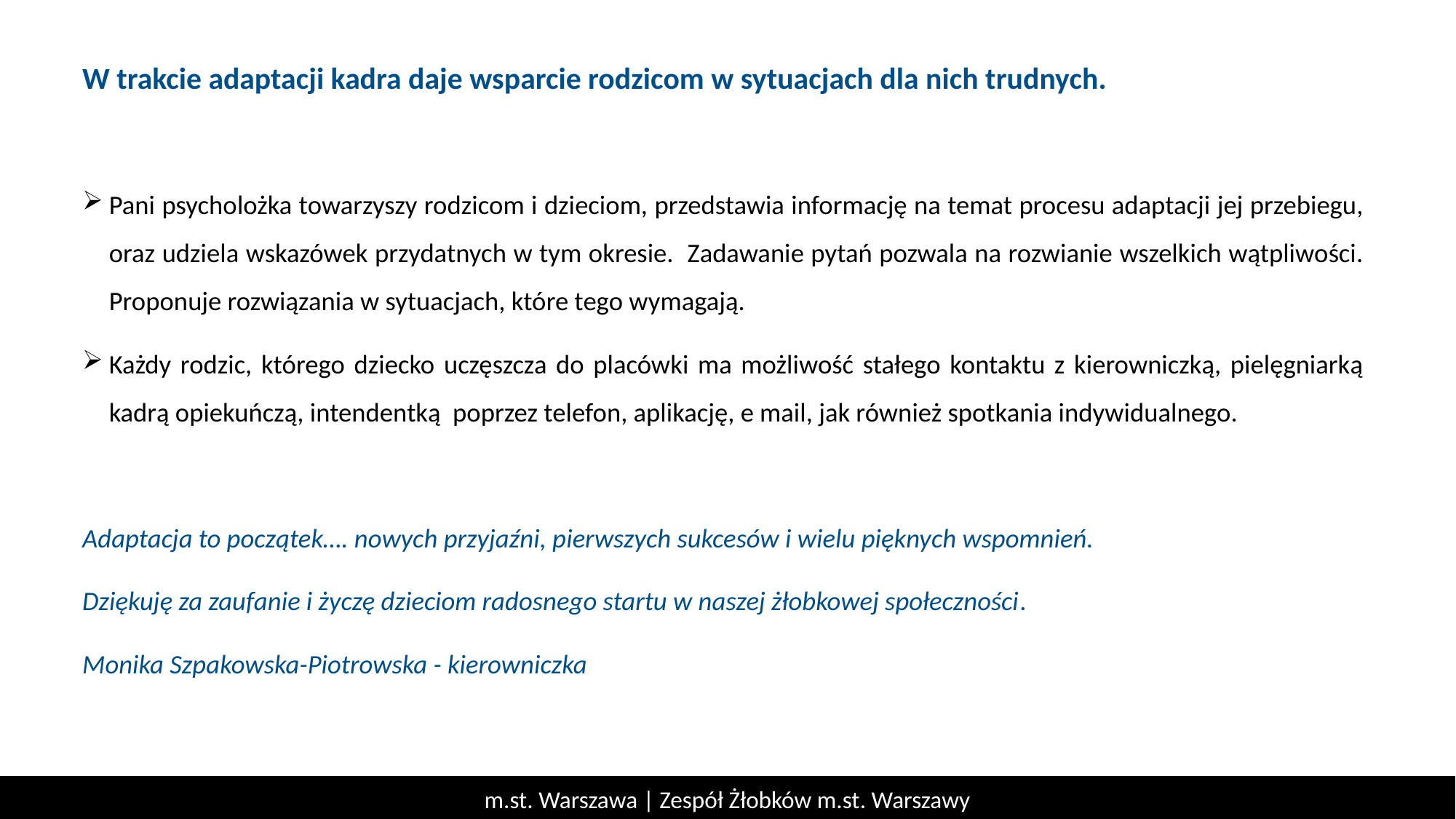

# W trakcie adaptacji kadra daje wsparcie rodzicom w sytuacjach dla nich trudnych.
Pani psycholożka towarzyszy rodzicom i dzieciom, przedstawia informację na temat procesu adaptacji jej przebiegu, oraz udziela wskazówek przydatnych w tym okresie.  Zadawanie pytań pozwala na rozwianie wszelkich wątpliwości. Proponuje rozwiązania w sytuacjach, które tego wymagają.
Każdy rodzic, którego dziecko uczęszcza do placówki ma możliwość stałego kontaktu z kierowniczką, pielęgniarką kadrą opiekuńczą, intendentką  poprzez telefon, aplikację, e mail, jak również spotkania indywidualnego.

Adaptacja to początek…. nowych przyjaźni, pierwszych sukcesów i wielu pięknych wspomnień.
Dziękuję za zaufanie i życzę dzieciom radosnego startu w naszej żłobkowej społeczności.
Monika Szpakowska-Piotrowska - kierowniczka

m.st. Warszawa | Zespół Żłobków m.st. Warszawy